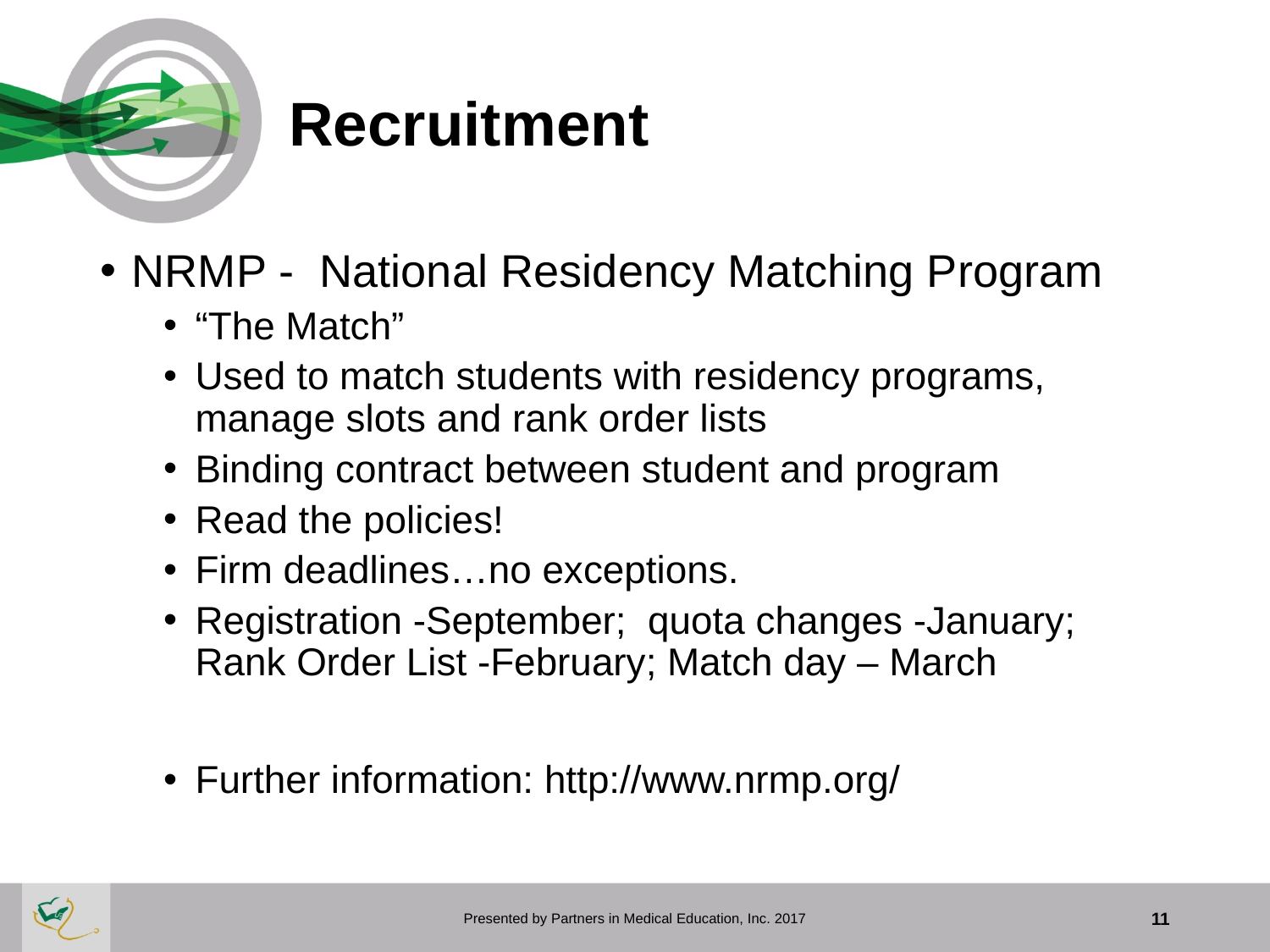

# Recruitment
NRMP -  National Residency Matching Program
“The Match”
Used to match students with residency programs, manage slots and rank order lists
Binding contract between student and program
Read the policies!
Firm deadlines…no exceptions.
Registration -September;  quota changes -January; Rank Order List -February; Match day – March

Further information: http://www.nrmp.org/
Presented by Partners in Medical Education, Inc. 2017
11